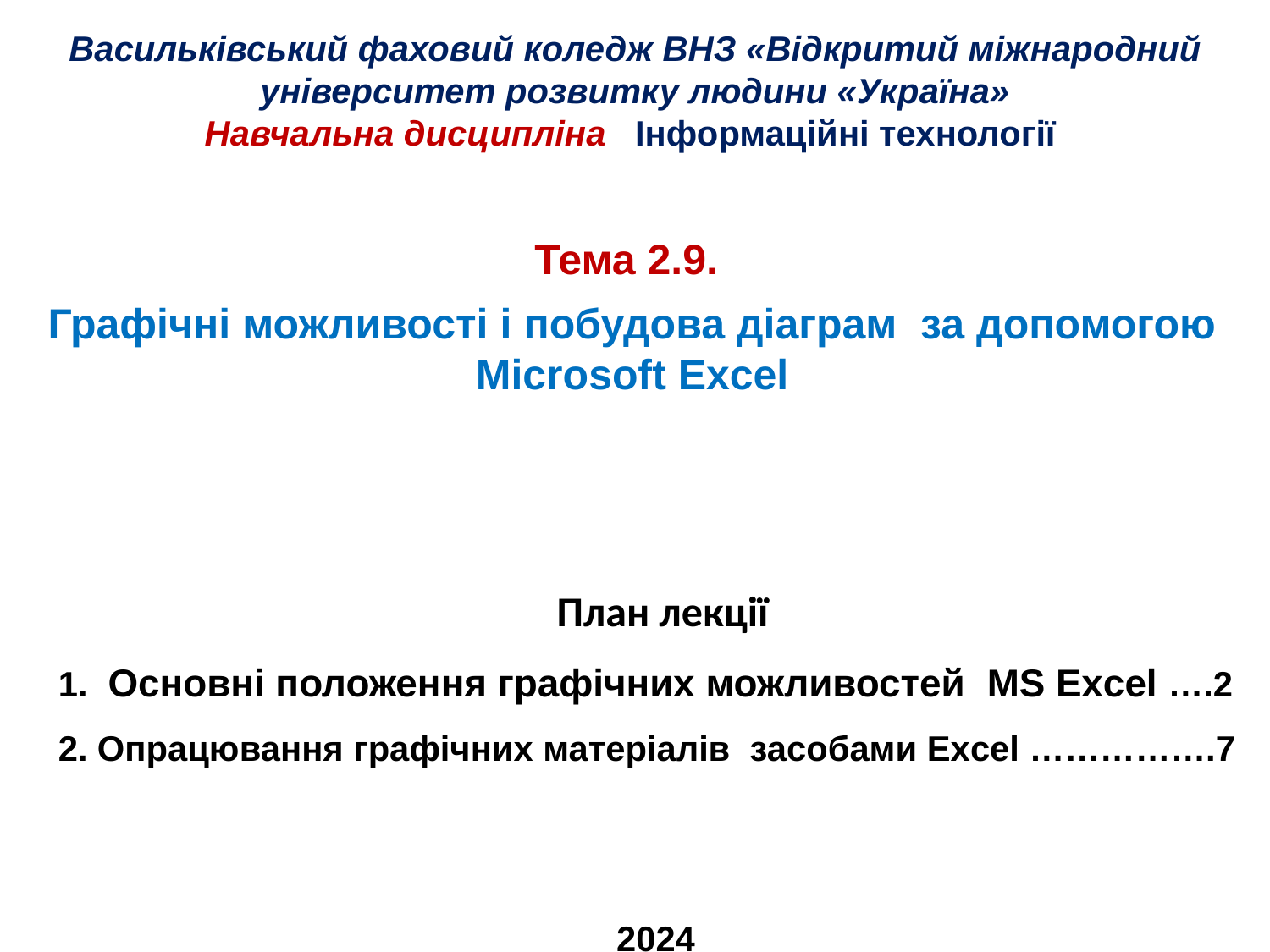

# Васильківський фаховий коледж ВНЗ «Відкритий міжнародний університет розвитку людини «Україна» Навчальна дисципліна   Інформаційні технології
Тема 2.9.
Графічні можливості і побудова діаграм  за допомогою Microsoft Excel

План лекції
1.  Основні положення графічних можливостей  MS Excel ….2
2. Опрацювання графічних матеріалів  засобами Excel …………….7

2024